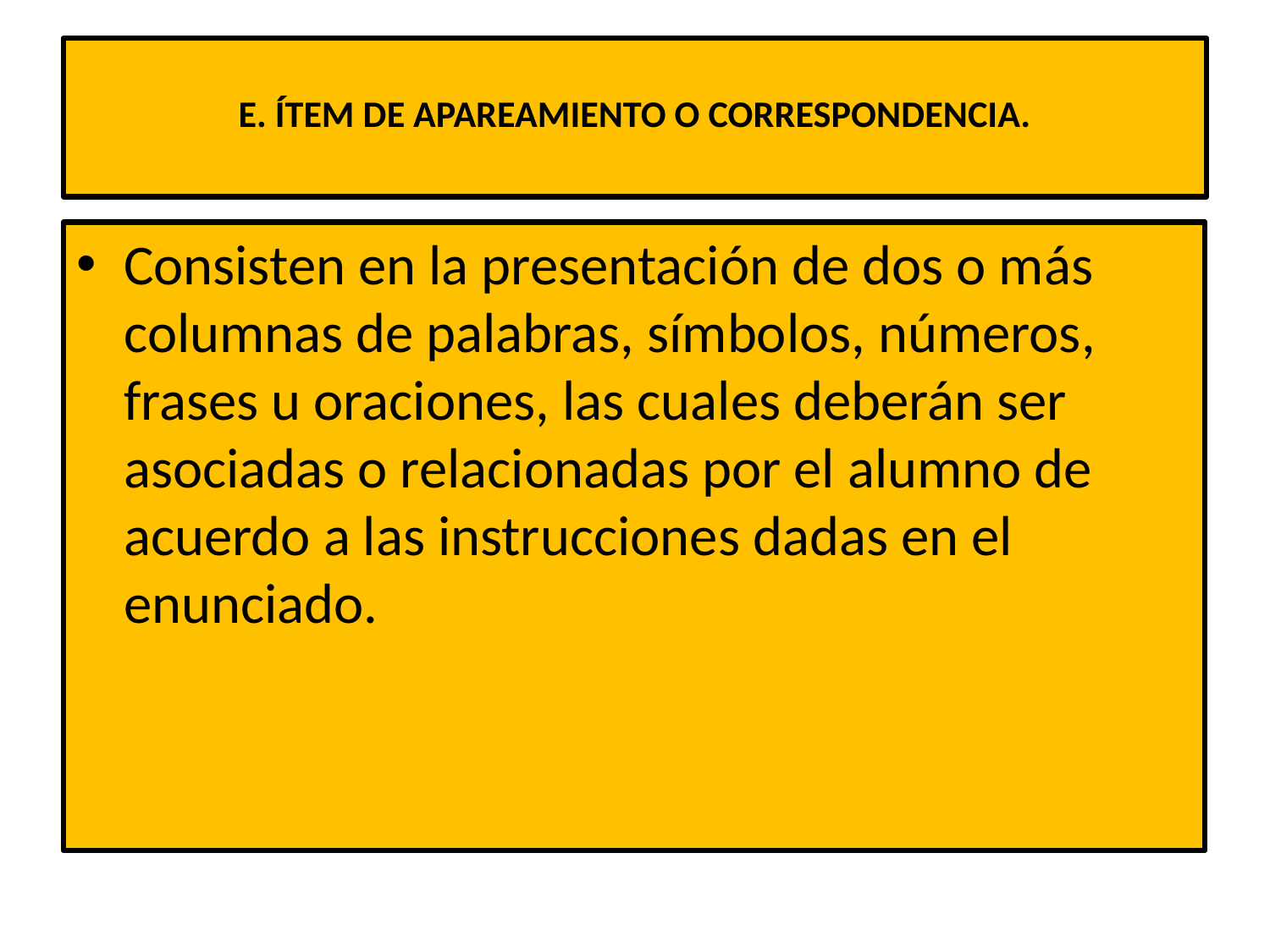

# E. ÍTEM DE APAREAMIENTO O CORRESPONDENCIA.
Consisten en la presentación de dos o más columnas de palabras, símbolos, números, frases u oraciones, las cuales deberán ser asociadas o relacionadas por el alumno de acuerdo a las instrucciones dadas en el enunciado.